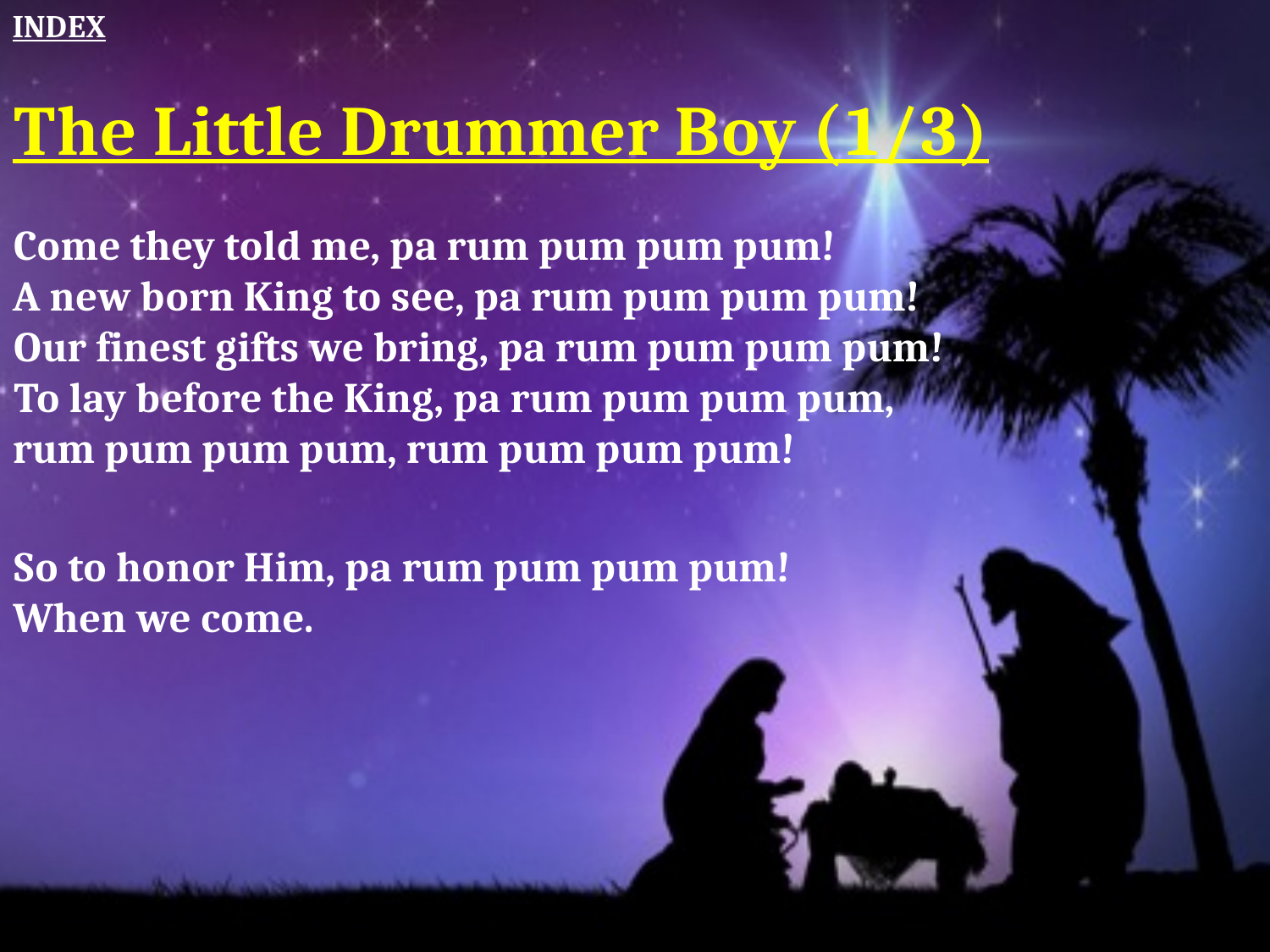

INDEX
The Little Drummer Boy (1/3)
Come they told me, pa rum pum pum pum!
A new born King to see, pa rum pum pum pum! 
Our finest gifts we bring, pa rum pum pum pum! 
To lay before the King, pa rum pum pum pum, 
rum pum pum pum, rum pum pum pum!

So to honor Him, pa rum pum pum pum!
When we come.